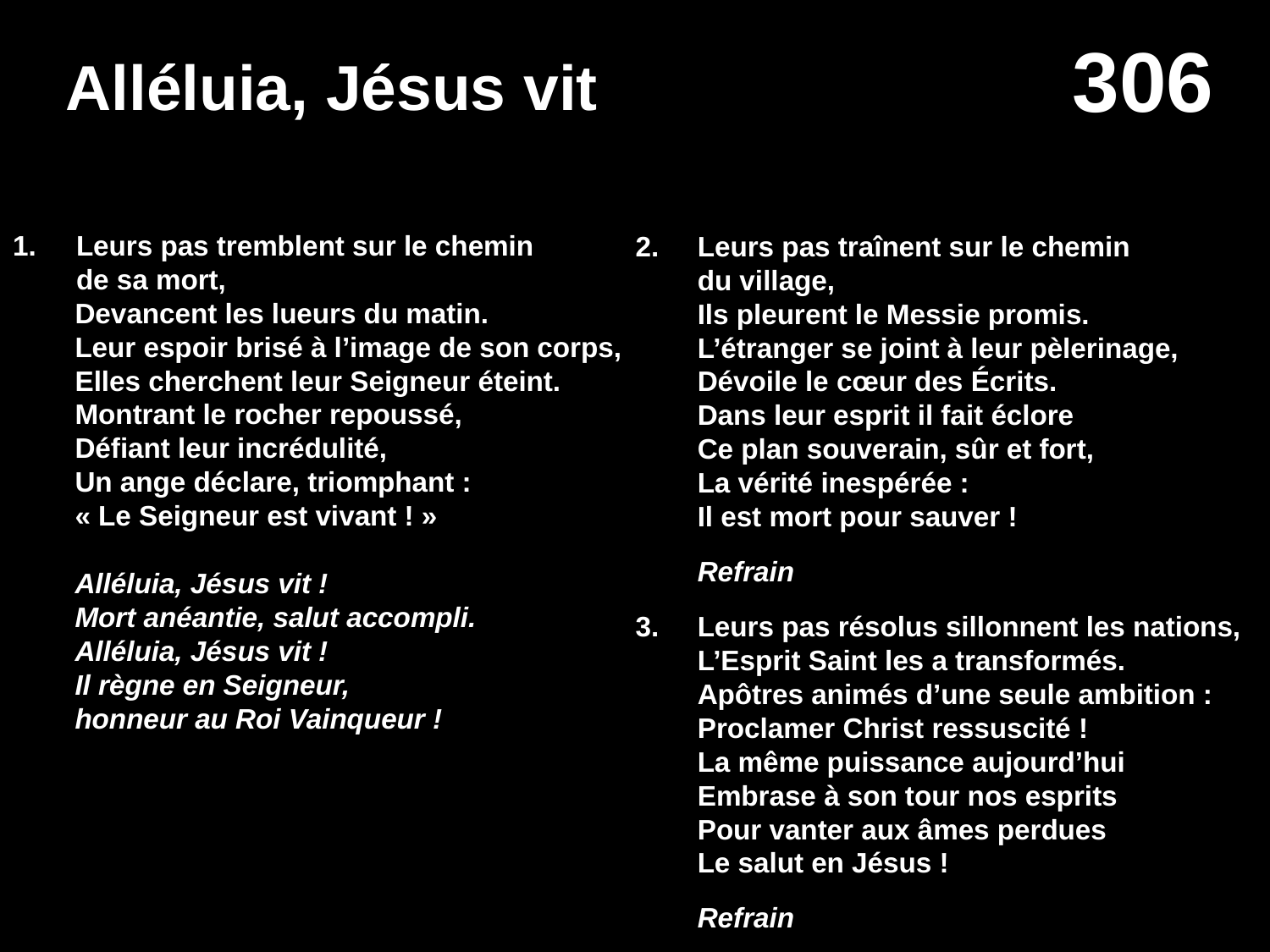

# Alléluia, Jésus vit
Leurs pas tremblent sur le chemin
de sa mort,
	Devancent les lueurs du matin.
	Leur espoir brisé à l’image de son corps,
	Elles cherchent leur Seigneur éteint.
	Montrant le rocher repoussé,
	Défiant leur incrédulité,
	Un ange déclare, triomphant :
	« Le Seigneur est vivant ! »

	Alléluia, Jésus vit !
	Mort anéantie, salut accompli.
	Alléluia, Jésus vit !
	Il règne en Seigneur,
honneur au Roi Vainqueur !

Leurs pas traînent sur le chemin
du village,
	Ils pleurent le Messie promis.
	L’étranger se joint à leur pèlerinage,
	Dévoile le cœur des Écrits.
	Dans leur esprit il fait éclore
	Ce plan souverain, sûr et fort,
	La vérité inespérée :
	Il est mort pour sauver !

	Refrain

Leurs pas résolus sillonnent les nations,
	L’Esprit Saint les a transformés.
	Apôtres animés d’une seule ambition :
	Proclamer Christ ressuscité !
	La même puissance aujourd’hui
	Embrase à son tour nos esprits
	Pour vanter aux âmes perdues
	Le salut en Jésus !

	Refrain